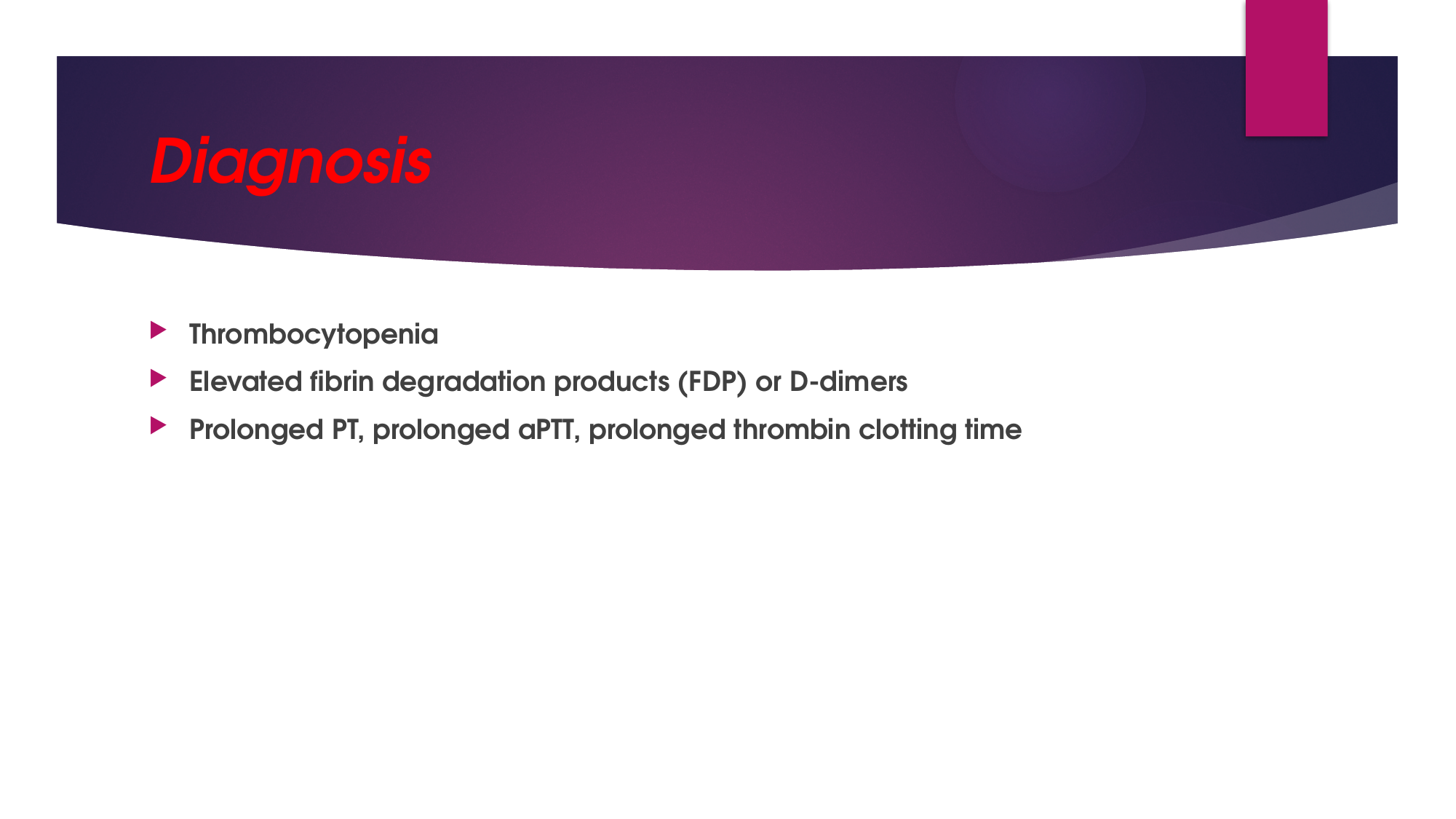

# Diagnosis
Thrombocytopenia
Elevated fibrin degradation products (FDP) or D-dimers
Prolonged PT, prolonged aPTT, prolonged thrombin clotting time